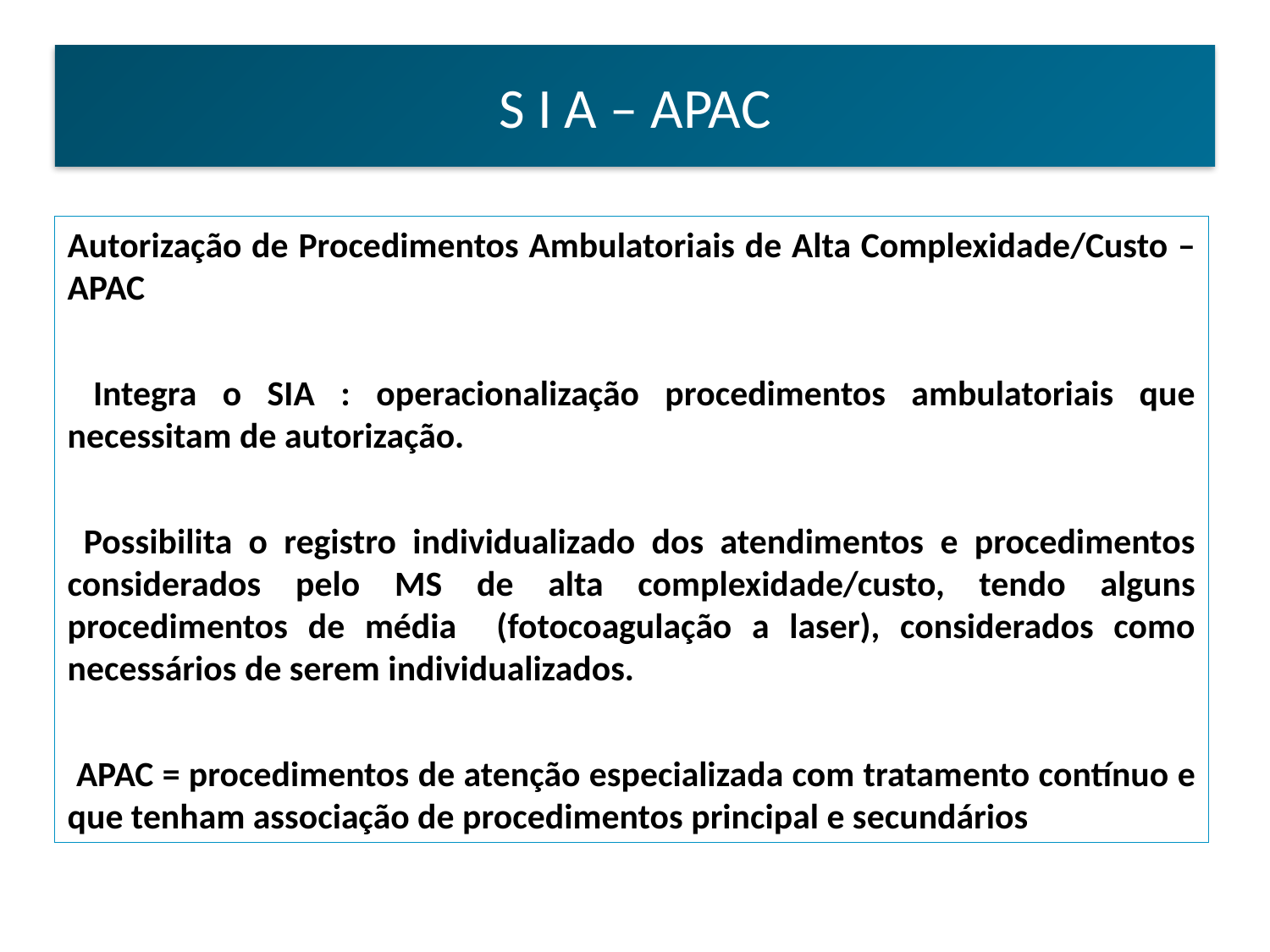

S I A – APAC
Autorização de Procedimentos Ambulatoriais de Alta Complexidade/Custo – APAC

 Integra o SIA : operacionalização procedimentos ambulatoriais que necessitam de autorização.

 Possibilita o registro individualizado dos atendimentos e procedimentos considerados pelo MS de alta complexidade/custo, tendo alguns procedimentos de média  (fotocoagulação a laser), considerados como necessários de serem individualizados.

 APAC = procedimentos de atenção especializada com tratamento contínuo e que tenham associação de procedimentos principal e secundários